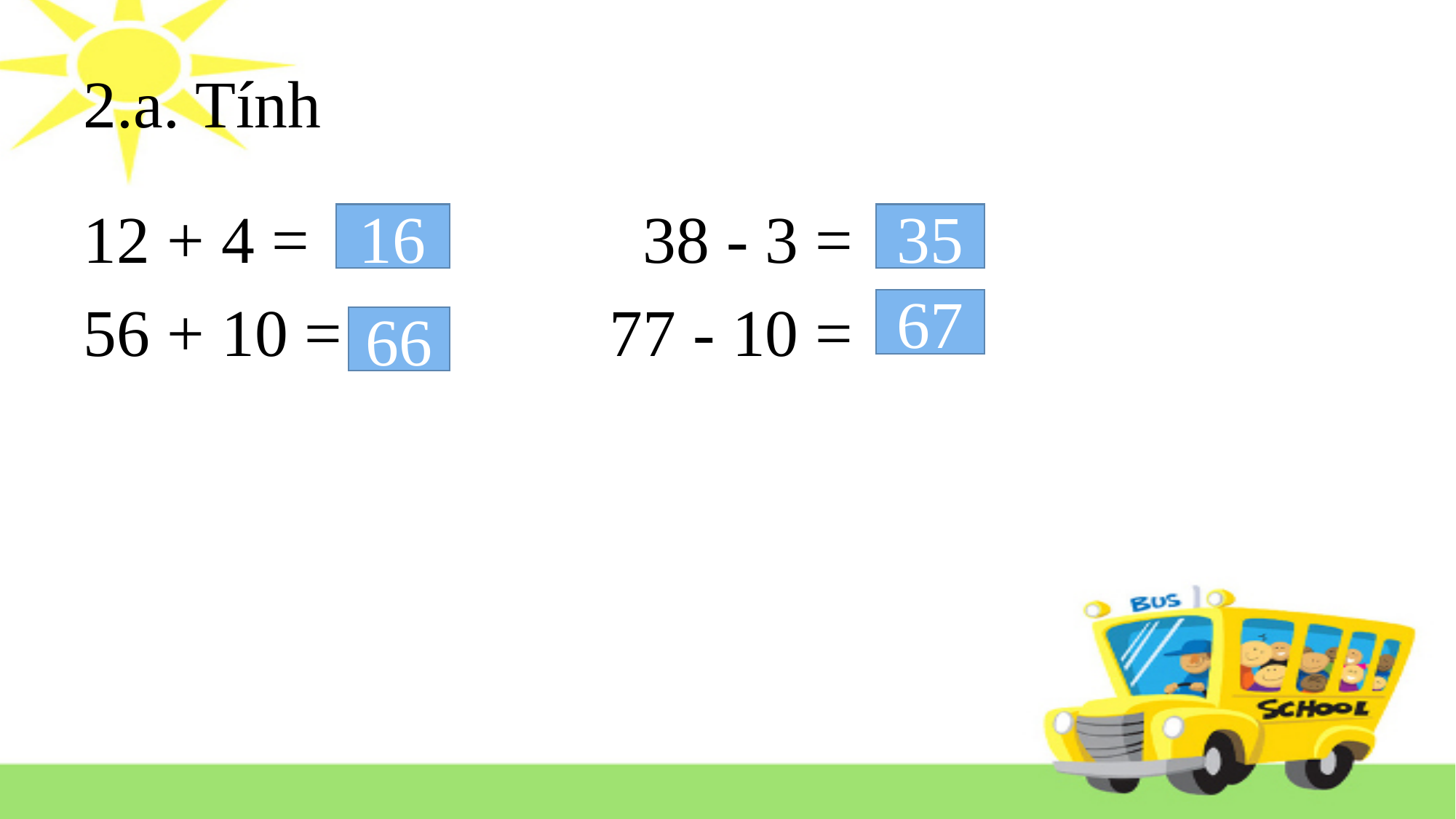

# 2.a. Tính
12 + 4 =                    38 - 3 =
56 + 10 =                77 - 10 =
16
35
67
66